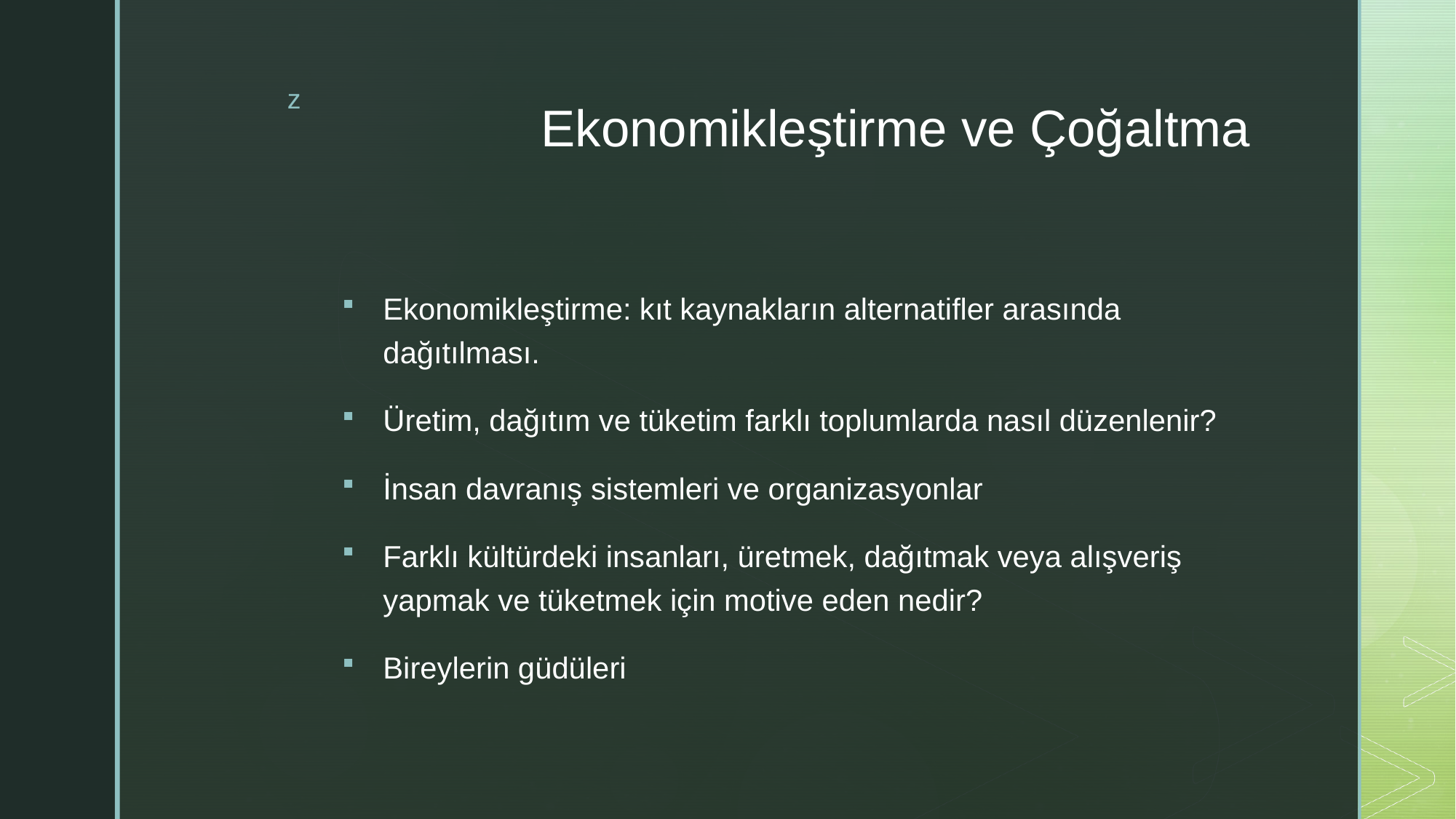

# Ekonomikleştirme ve Çoğaltma
Ekonomikleştirme: kıt kaynakların alternatifler arasında dağıtılması.
Üretim, dağıtım ve tüketim farklı toplumlarda nasıl düzenlenir?
İnsan davranış sistemleri ve organizasyonlar
Farklı kültürdeki insanları, üretmek, dağıtmak veya alışveriş yapmak ve tüketmek için motive eden nedir?
Bireylerin güdüleri